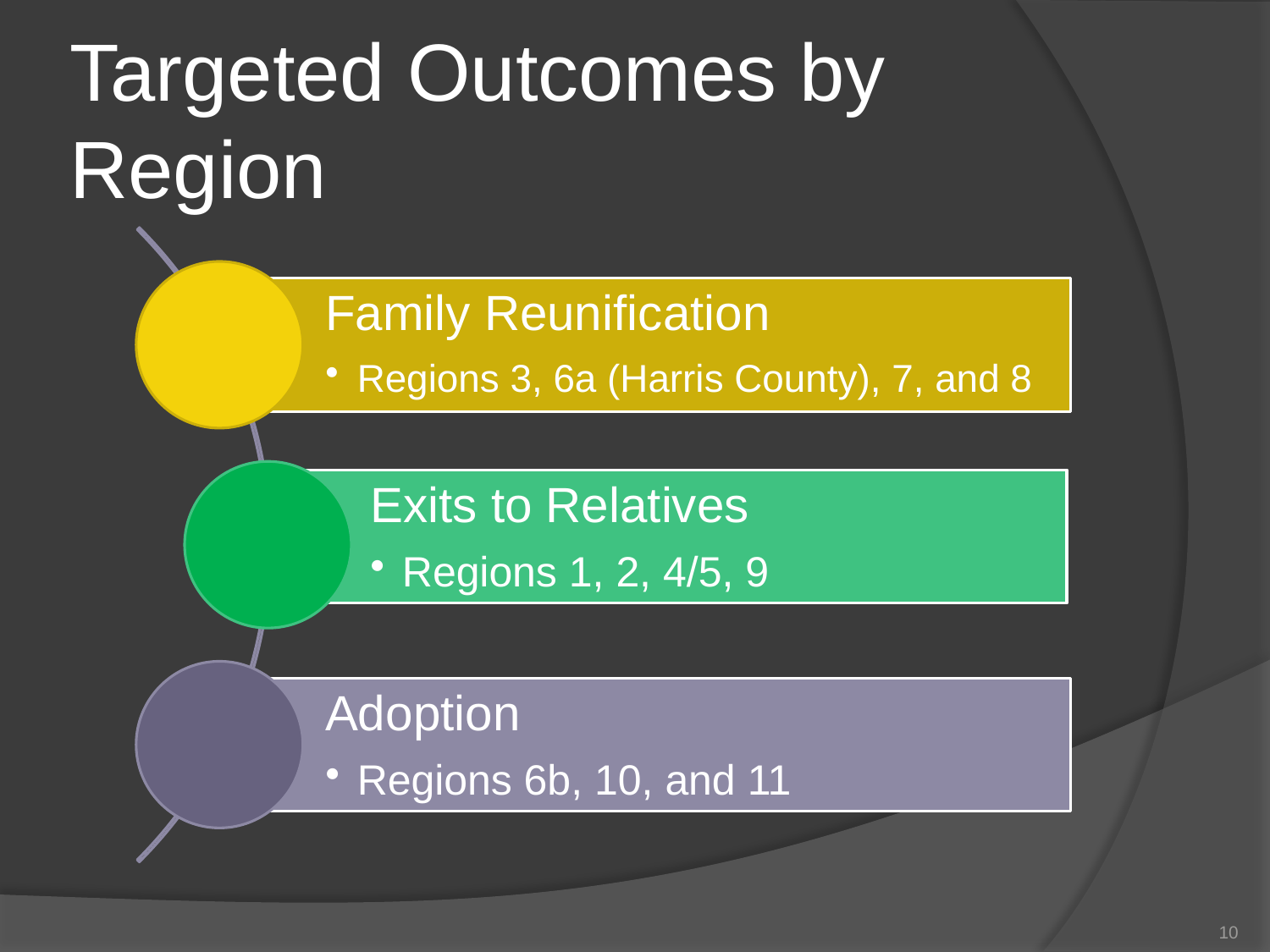

# Targeted Outcomes by Region
Family Reunification
Regions 3, 6a (Harris County), 7, and 8
Exits to Relatives
Regions 1, 2, 4/5, 9
Adoption
Regions 6b, 10, and 11
10